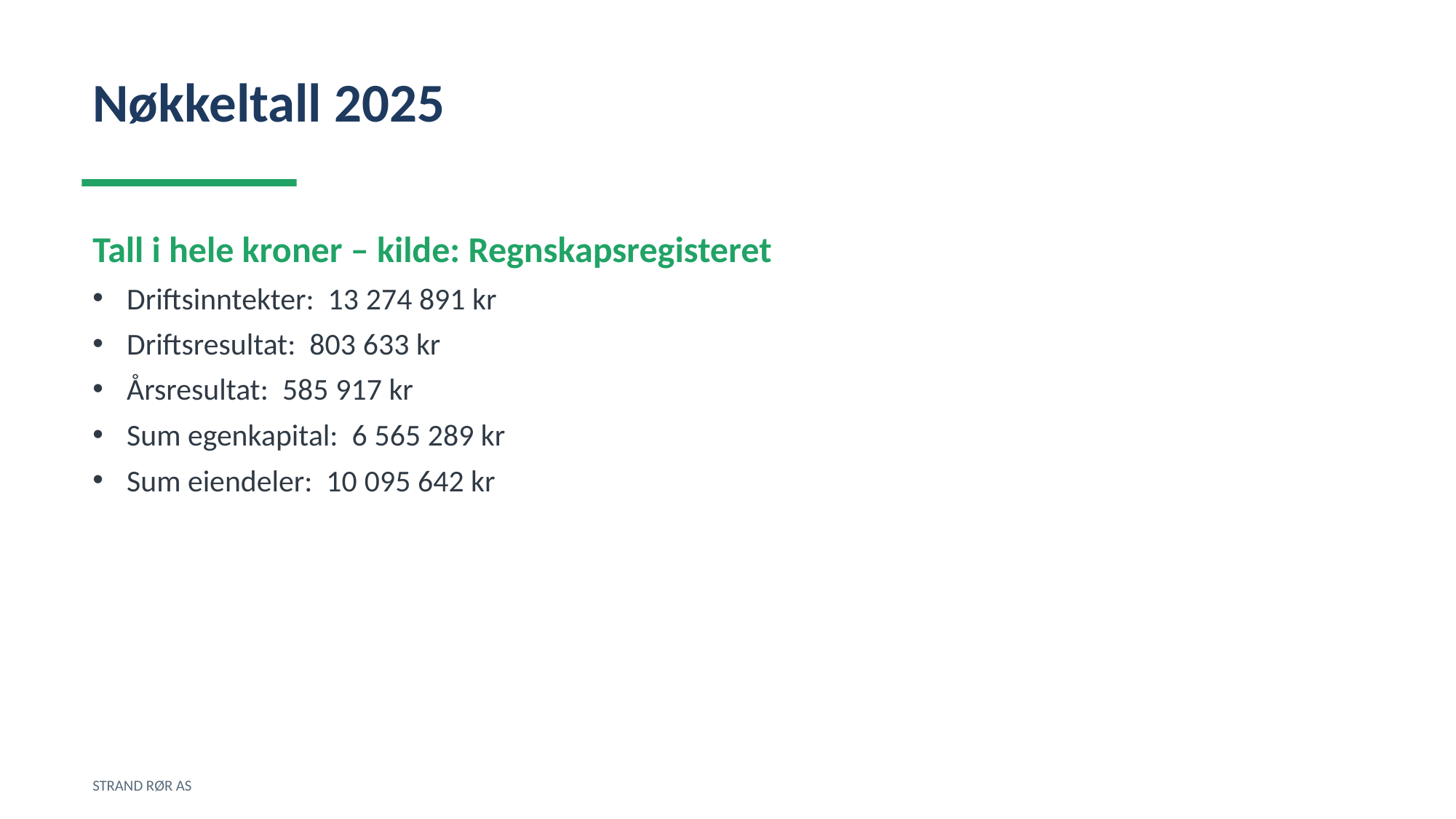

Nøkkeltall 2025

Tall i hele kroner – kilde: Regnskapsregisteret
Driftsinntekter:  13 274 891 kr
Driftsresultat:  803 633 kr
Årsresultat:  585 917 kr
Sum egenkapital:  6 565 289 kr
Sum eiendeler:  10 095 642 kr
STRAND RØR AS